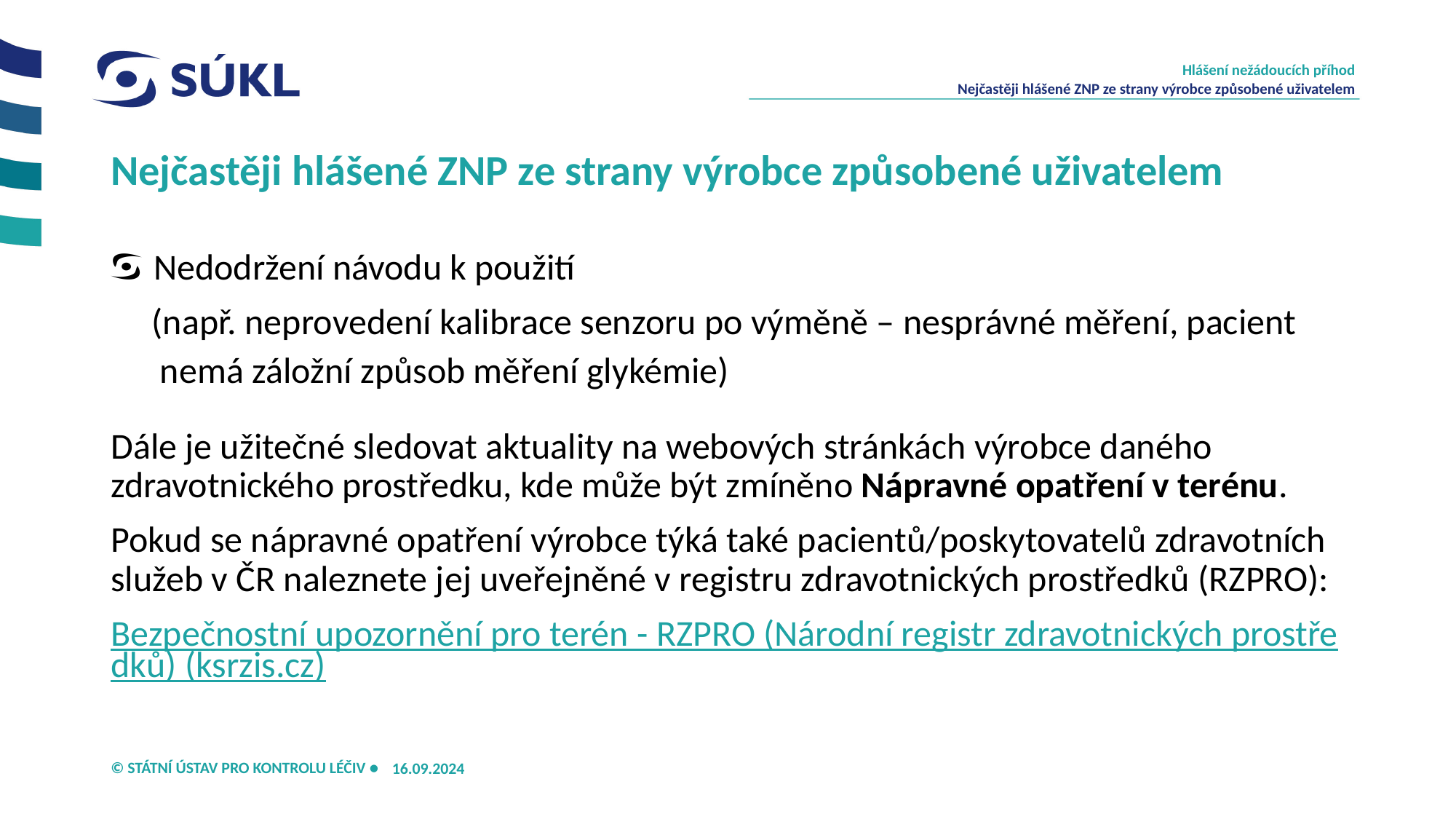

Hlášení nežádoucích příhod
Nejčastěji hlášené ZNP ze strany výrobce způsobené uživatelem
# Nejčastěji hlášené ZNP ze strany výrobce způsobené uživatelem
Nedodržení návodu k použití
     (např. neprovedení kalibrace senzoru po výměně – nesprávné měření, pacient
      nemá záložní způsob měření glykémie)
Dále je užitečné sledovat aktuality na webových stránkách výrobce daného zdravotnického prostředku, kde může být zmíněno Nápravné opatření v terénu.
Pokud se nápravné opatření výrobce týká také pacientů/poskytovatelů zdravotních služeb v ČR naleznete jej uveřejněné v registru zdravotnických prostředků (RZPRO):
Bezpečnostní upozornění pro terén - RZPRO (Národní registr zdravotnických prostředků) (ksrzis.cz)

16.09.2024